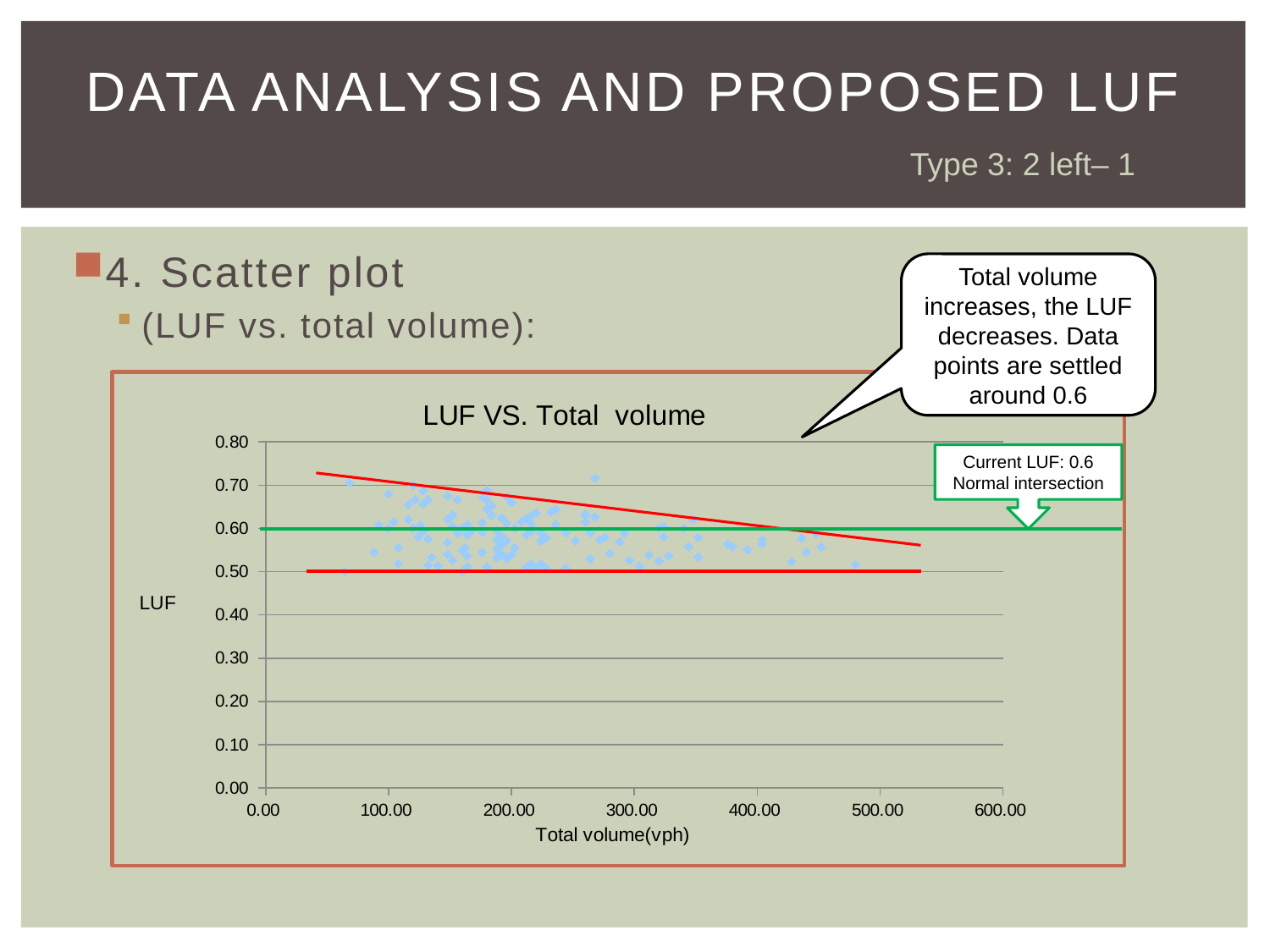

# Data analysis and proposed LUF
Type 3: 2 left– 1
4. Scatter plot
(LUF vs. total volume):

Total volume increases, the LUF decreases. Data points are settled around 0.6

### Chart

| Category |  |
|---|---|
Current LUF: 0.6
Normal intersection